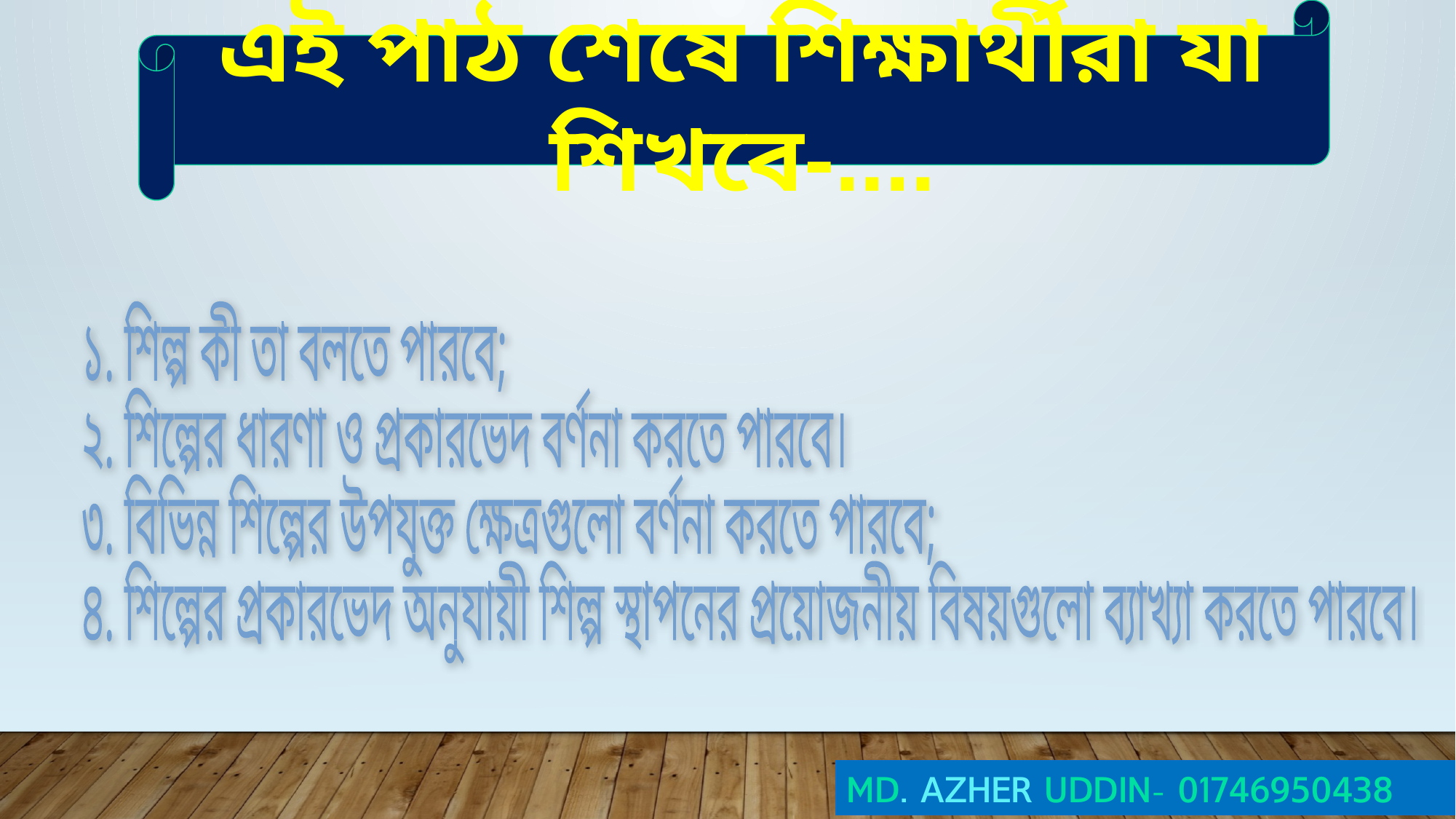

এই পাঠ শেষে শিক্ষার্থীরা যা শিখবে-....

১. শিল্প কী তা বলতে পারবে;
২. শিল্পের ধারণা ও প্রকারভেদ বর্ণনা করতে পারবে।
৩. বিভিন্ন শিল্পের উপযুক্ত ক্ষেত্রগুলো বর্ণনা করতে পারবে;
৪. শিল্পের প্রকারভেদ অনুযায়ী শিল্প স্থাপনের প্রয়োজনীয় বিষয়গুলো ব্যাখ্যা করতে পারবে।